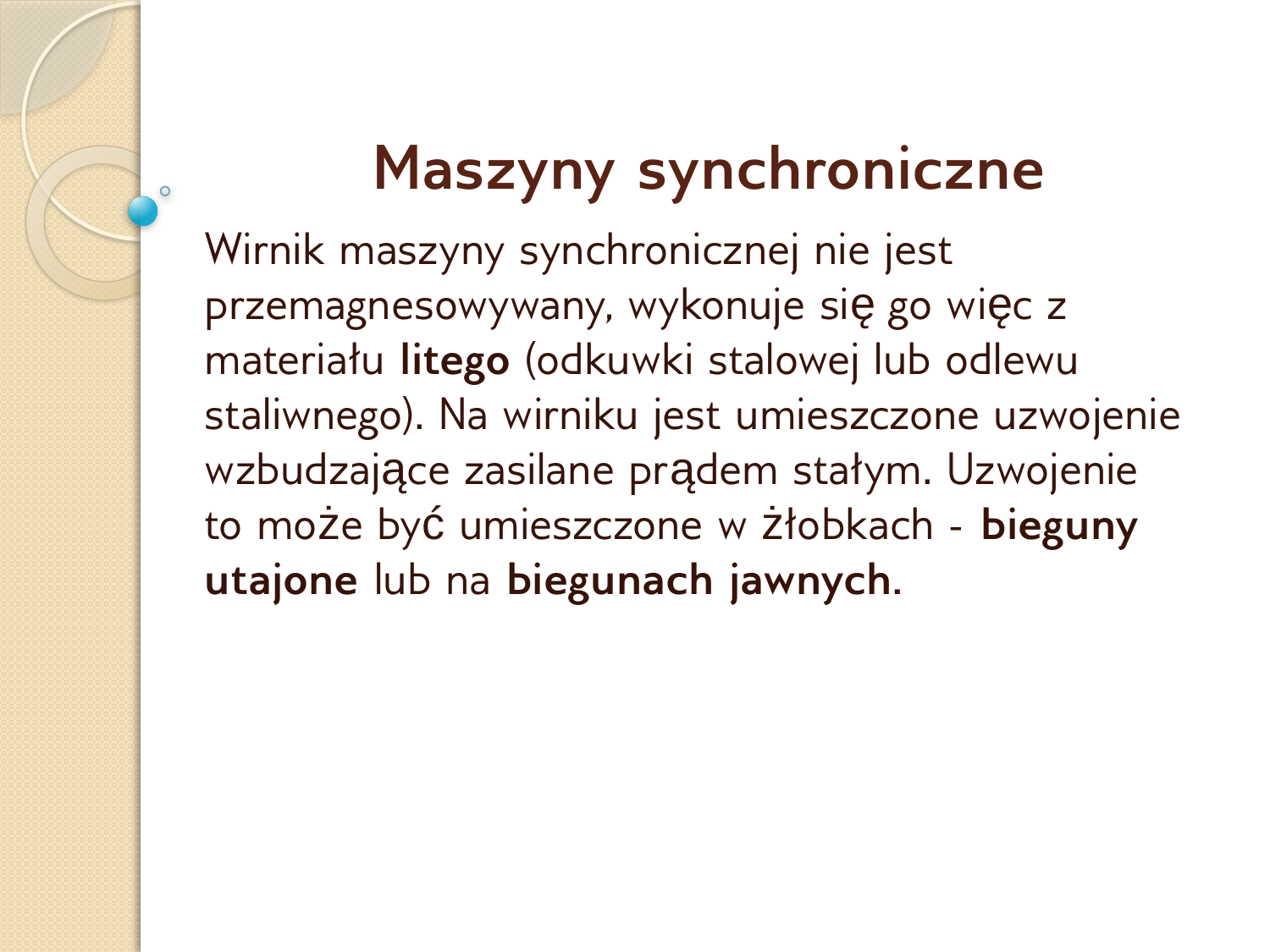

# Maszyny synchroniczne

Wirnik maszyny synchronicznej nie jest przemagnesowywany, wykonuje się go więc z materiału litego (odkuwki stalowej lub odlewu staliwnego). Na wirniku jest umieszczone uzwojenie wzbudzające zasilane prądem stałym. Uzwojenie to może być umieszczone w żłobkach - bieguny utajone lub na biegunach jawnych.